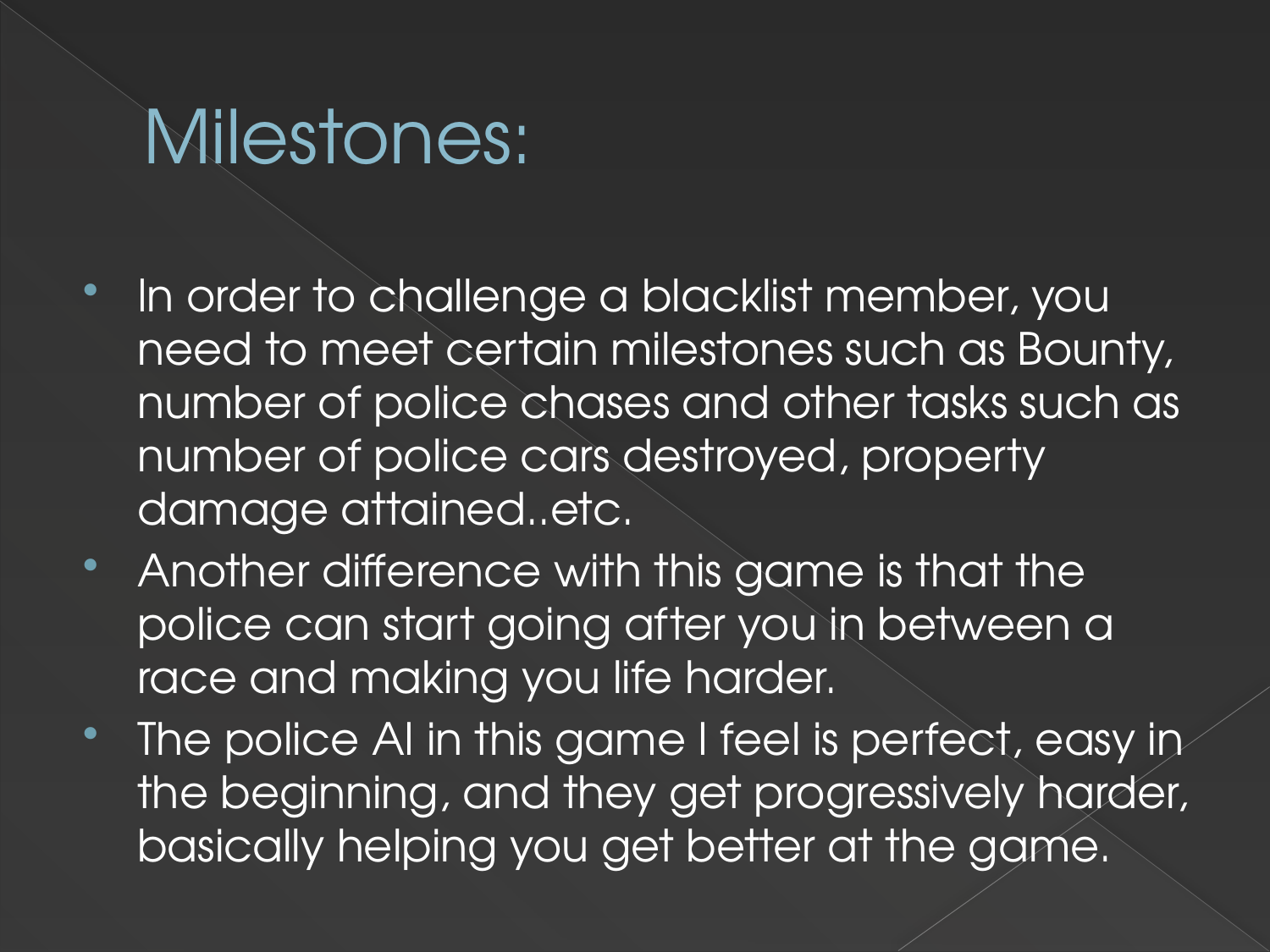

# Milestones:
In order to challenge a blacklist member, you need to meet certain milestones such as Bounty, number of police chases and other tasks such as number of police cars destroyed, property damage attained..etc.
Another difference with this game is that the police can start going after you in between a race and making you life harder.
The police AI in this game I feel is perfect, easy in the beginning, and they get progressively harder, basically helping you get better at the game.